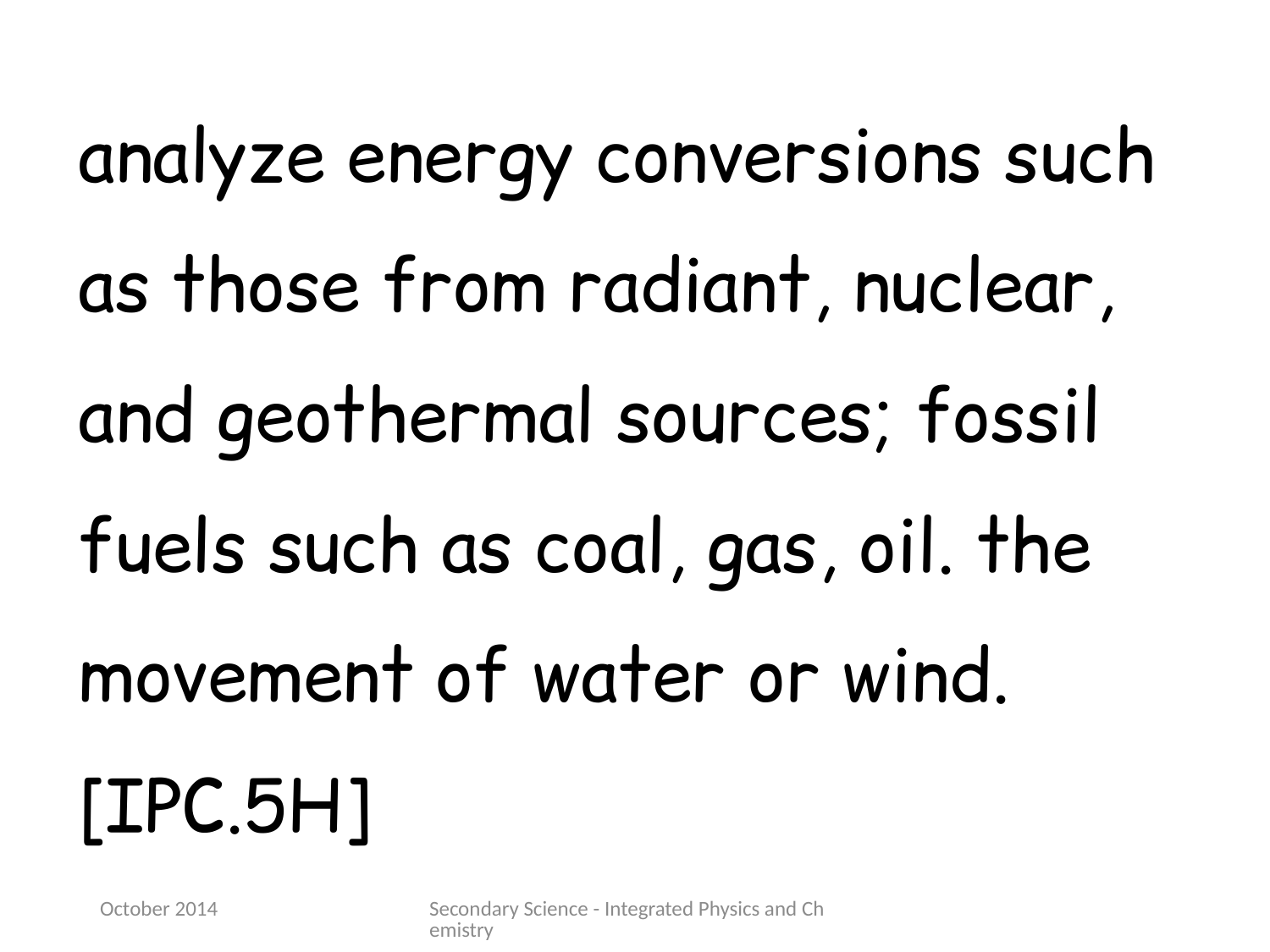

analyze energy conversions such as those from radiant, nuclear, and geothermal sources; fossil fuels such as coal, gas, oil. the movement of water or wind.[IPC.5H]
October 2014
Secondary Science - Integrated Physics and Chemistry